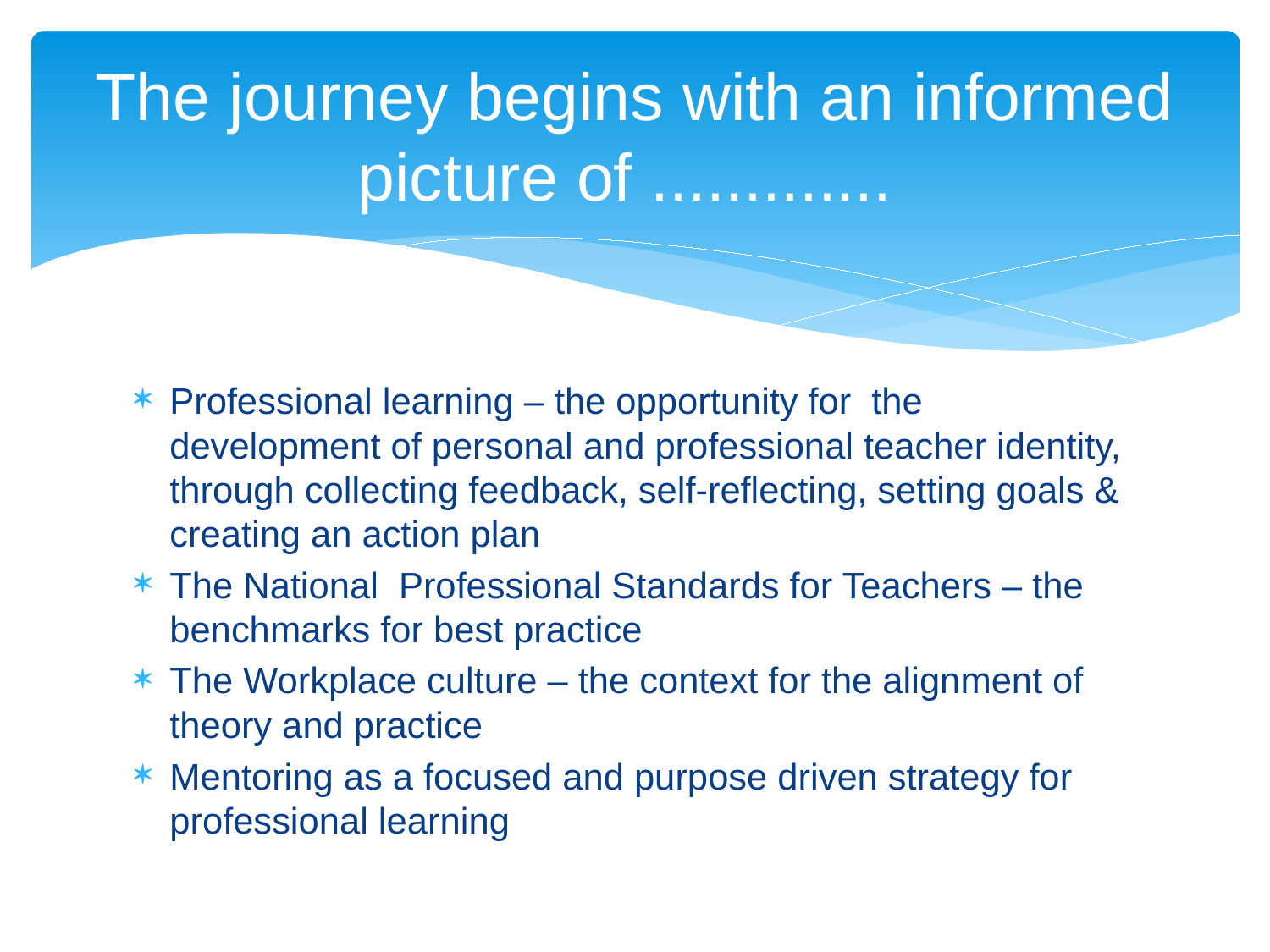

# The journey begins with an informed picture of .............
Professional learning – the opportunity for  the development of personal and professional teacher identity, through collecting feedback, self-reflecting, setting goals & creating an action plan
The National  Professional Standards for Teachers – the benchmarks for best practice
The Workplace culture – the context for the alignment of theory and practice
Mentoring as a focused and purpose driven strategy for professional learning